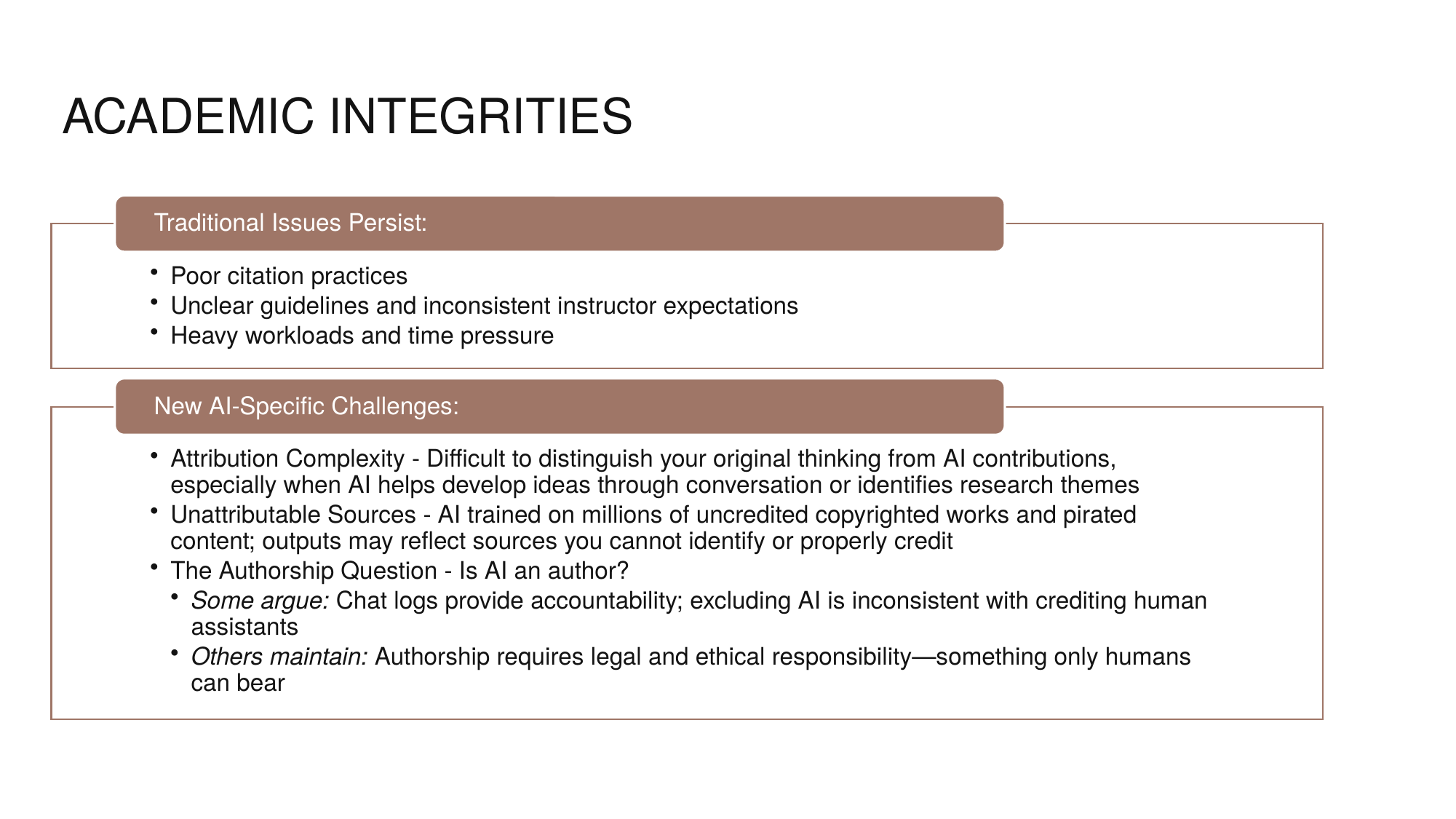

# Academic integrities
Poor citation practices
Unclear guidelines and inconsistent instructor expectations
Heavy workloads and time pressure
Traditional Issues Persist:
Attribution Complexity - Difficult to distinguish your original thinking from AI contributions, especially when AI helps develop ideas through conversation or identifies research themes
Unattributable Sources - AI trained on millions of uncredited copyrighted works and pirated content; outputs may reflect sources you cannot identify or properly credit
The Authorship Question - Is AI an author?
Some argue: Chat logs provide accountability; excluding AI is inconsistent with crediting human assistants
Others maintain: Authorship requires legal and ethical responsibility—something only humans can bear
New AI-Specific Challenges: